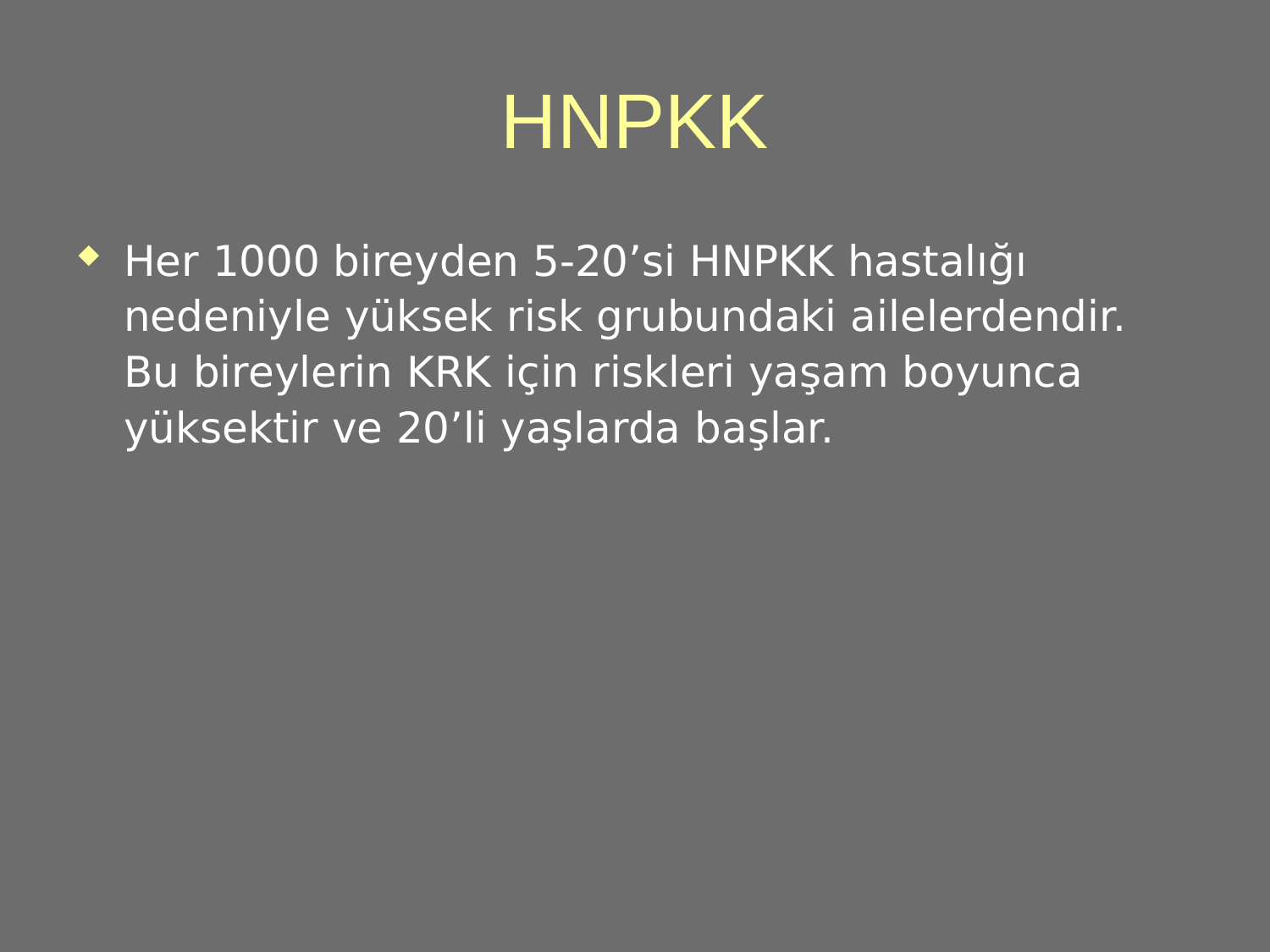

# HNPKK
Her 1000 bireyden 5-20’si HNPKK hastalığı nedeniyle yüksek risk grubundaki ailelerdendir. Bu bireylerin KRK için riskleri yaşam boyunca yüksektir ve 20’li yaşlarda başlar.